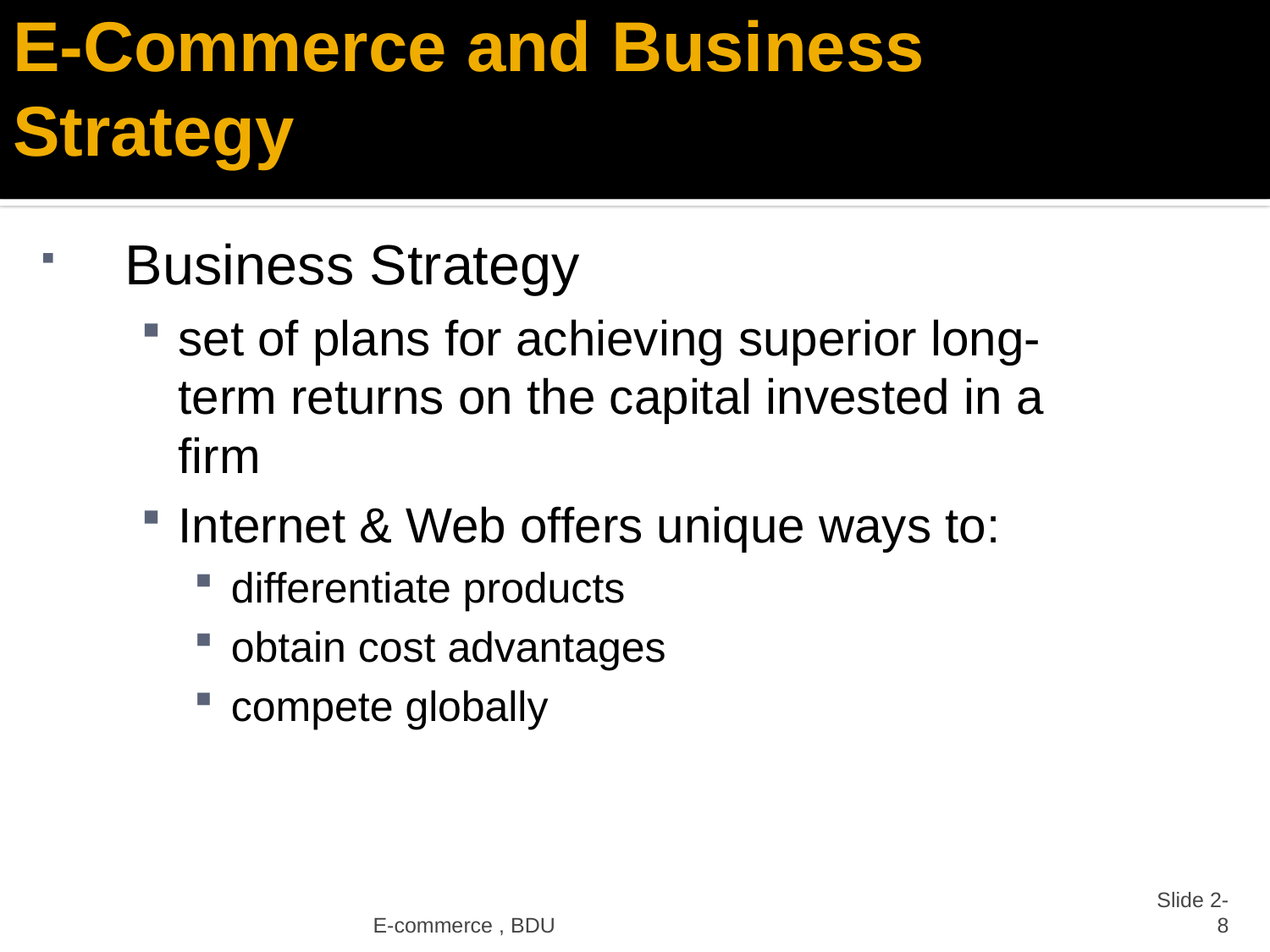

# E-Commerce and Business Strategy
Business Strategy
set of plans for achieving superior long-term returns on the capital invested in a firm
Internet & Web offers unique ways to:
differentiate products
obtain cost advantages
compete globally
E-commerce , BDU
Slide 2-8